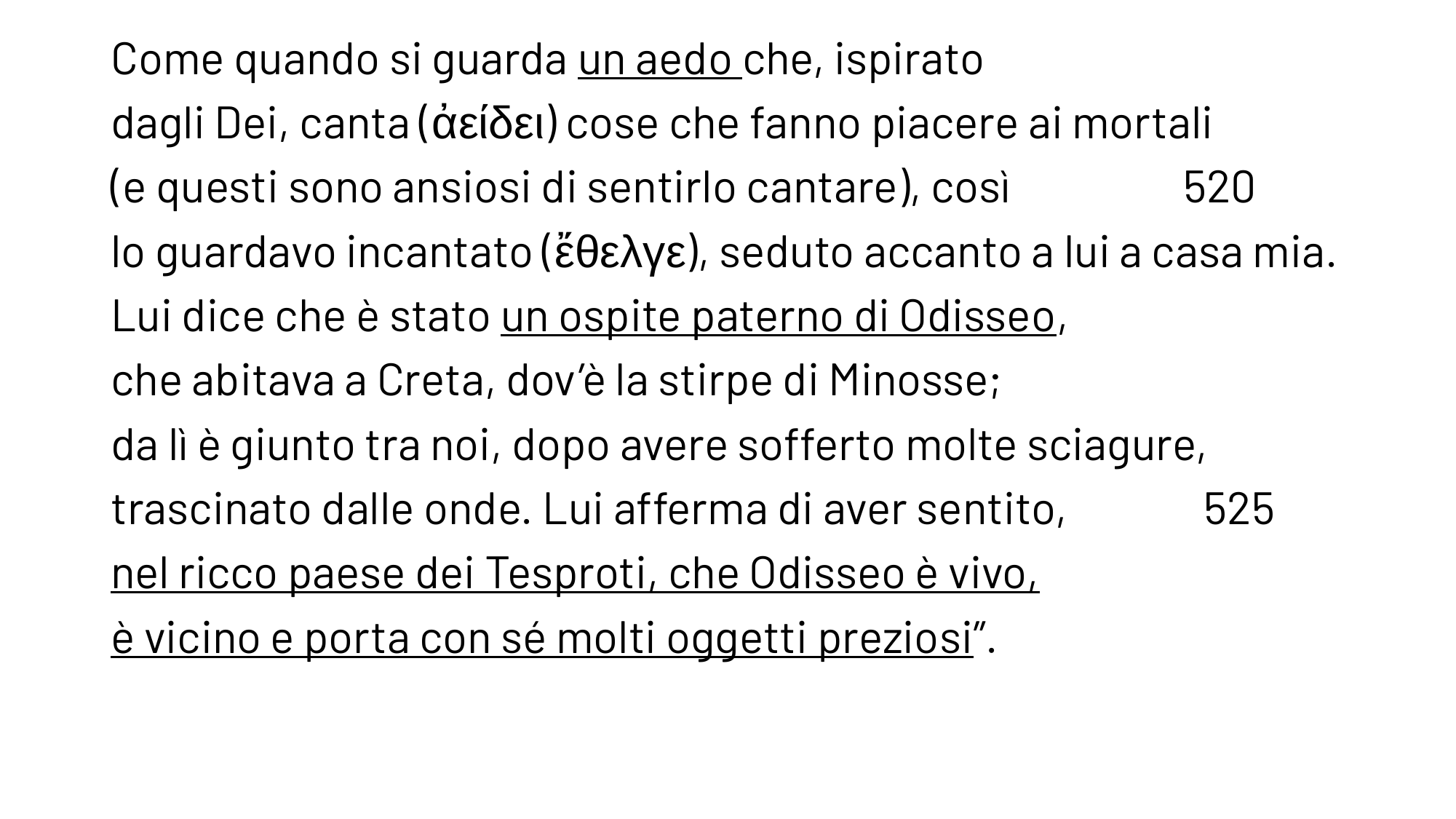

Come quando si guarda un aedo che, ispirato
dagli Dei, canta (ἀείδει) cose che fanno piacere ai mortali
(e questi sono ansiosi di sentirlo cantare), così                   520
lo guardavo incantato (ἔθελγε), seduto accanto a lui a casa mia.
Lui dice che è stato un ospite paterno di Odisseo,
che abitava a Creta, dov’è la stirpe di Minosse;
da lì è giunto tra noi, dopo avere sofferto molte sciagure,
trascinato dalle onde. Lui afferma di aver sentito,               525
nel ricco paese dei Tesproti, che Odisseo è vivo,
è vicino e porta con sé molti oggetti preziosi”.